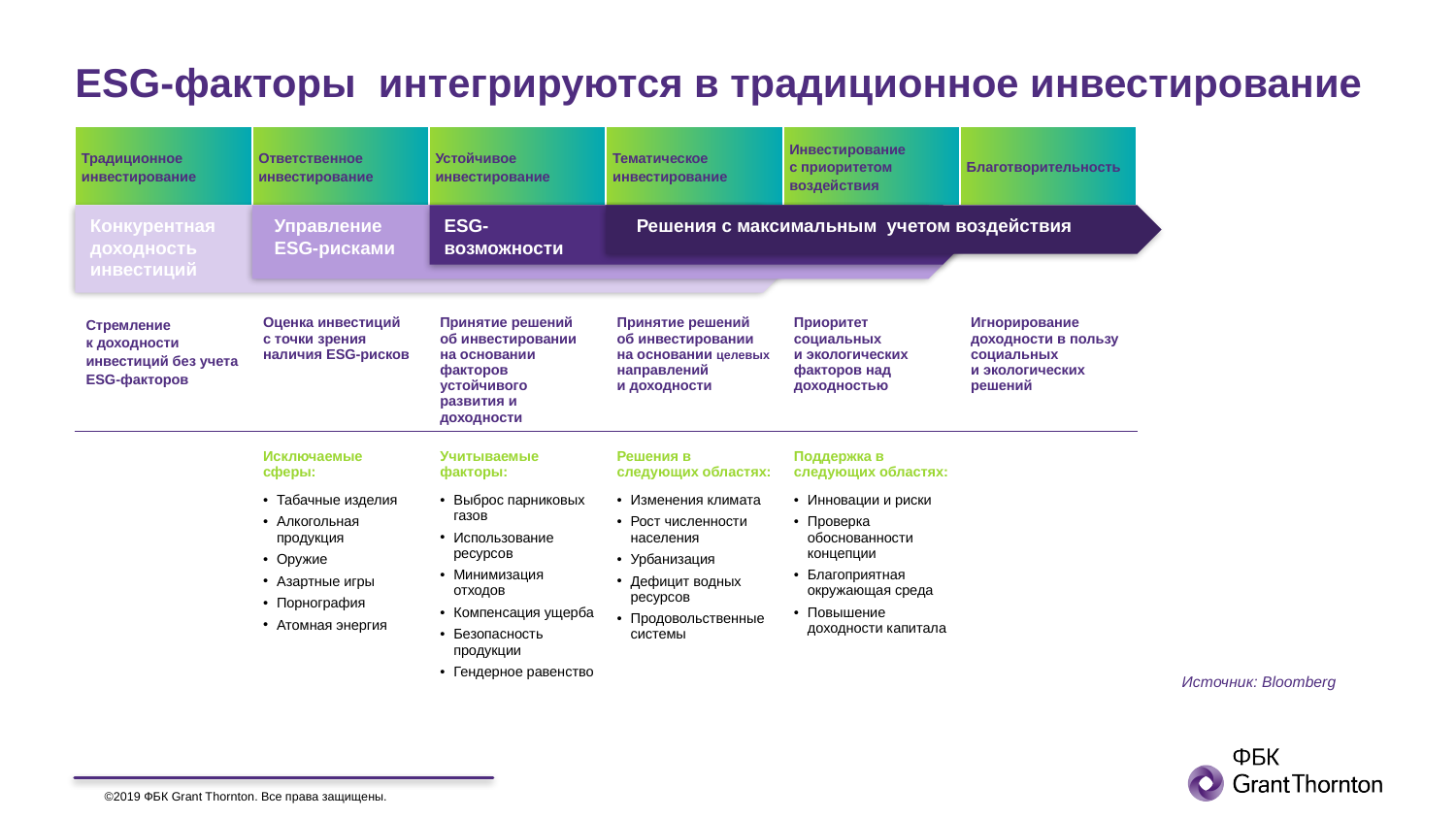

# ESG-факторы  интегрируются в традиционное инвестирование
| Традиционное инвестирование | Ответственное инвестирование | Устойчивое инвестирование | Тематическое инвестирование | Инвестирование с приоритетом воздействия | Благотворительность |
| --- | --- | --- | --- | --- | --- |

Решения с максимальным  учетом воздействия
Конкурентная доходность инвестиций
Управление ESG-рисками
ESG-возможности
| Стремление к доходности инвестиций без учета ESG-факторов | Оценка инвестиций с точки зрения наличия ESG-рисков | Принятие решений об инвестировании на основании факторов устойчивого развития и доходности | Принятие решений об инвестировании на основании целевых направлений и доходности | Приоритет социальных и экологических факторов над доходностью | Игнорирование доходности в пользу социальных и экологических решений |
| --- | --- | --- | --- | --- | --- |
|  | Исключаемые сферы: Табачные изделия Алкогольная продукция Оружие Азартные игры Порнография Атомная энергия | Учитываемые факторы: Выброс парниковых газов Использование ресурсов Минимизация отходов Компенсация ущерба Безопасность продукции Гендерное равенство | Решения в следующих областях: Изменения климата Рост численности населения Урбанизация Дефицит водных ресурсов Продовольственные системы | Поддержка в следующих областях: Инновации и риски Проверка обоснованности концепции Благоприятная окружающая среда Повышение доходности капитала |  |
Источник: Bloomberg